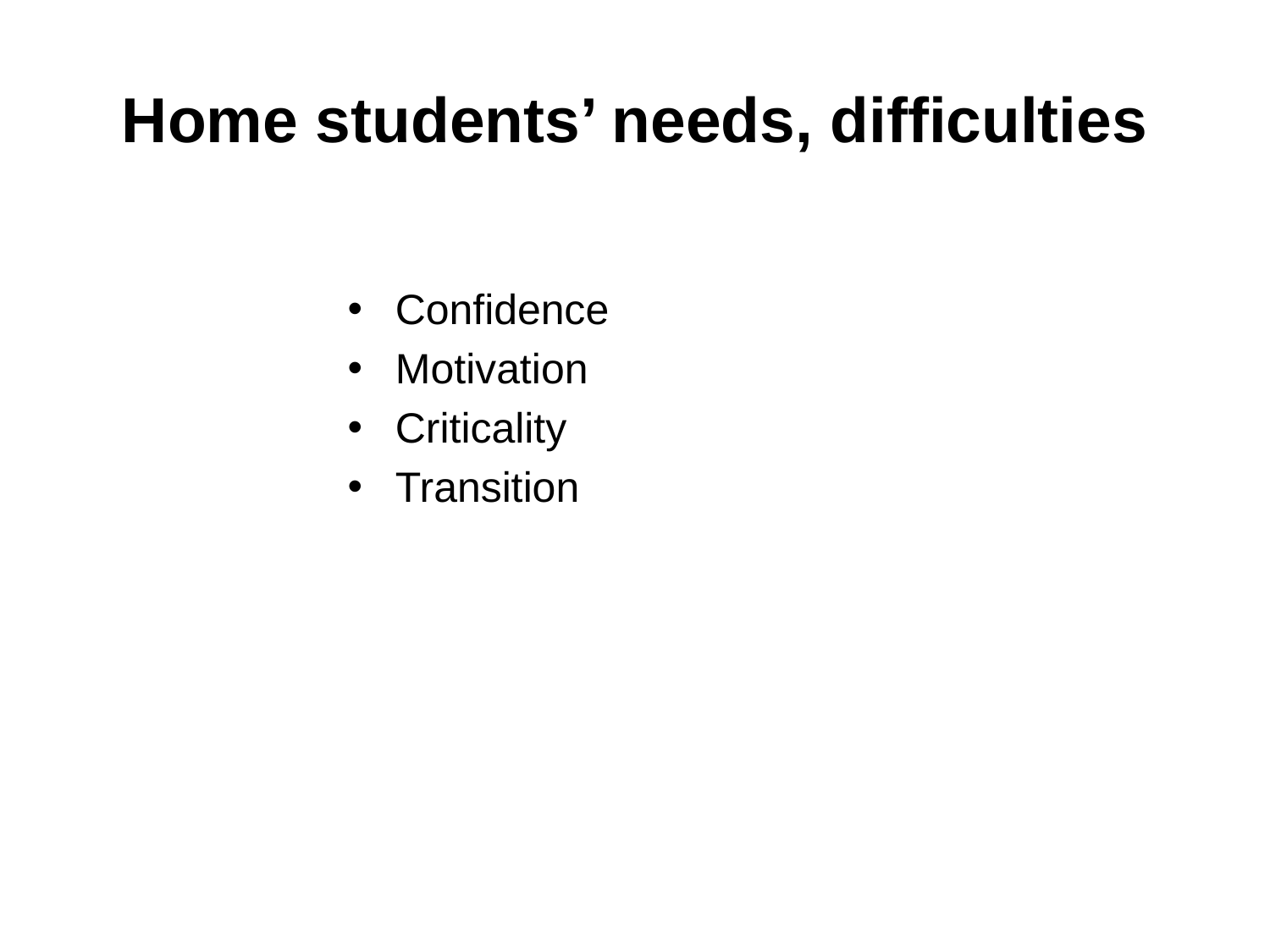

# Home students’ needs, difficulties
Confidence
Motivation
Criticality
Transition